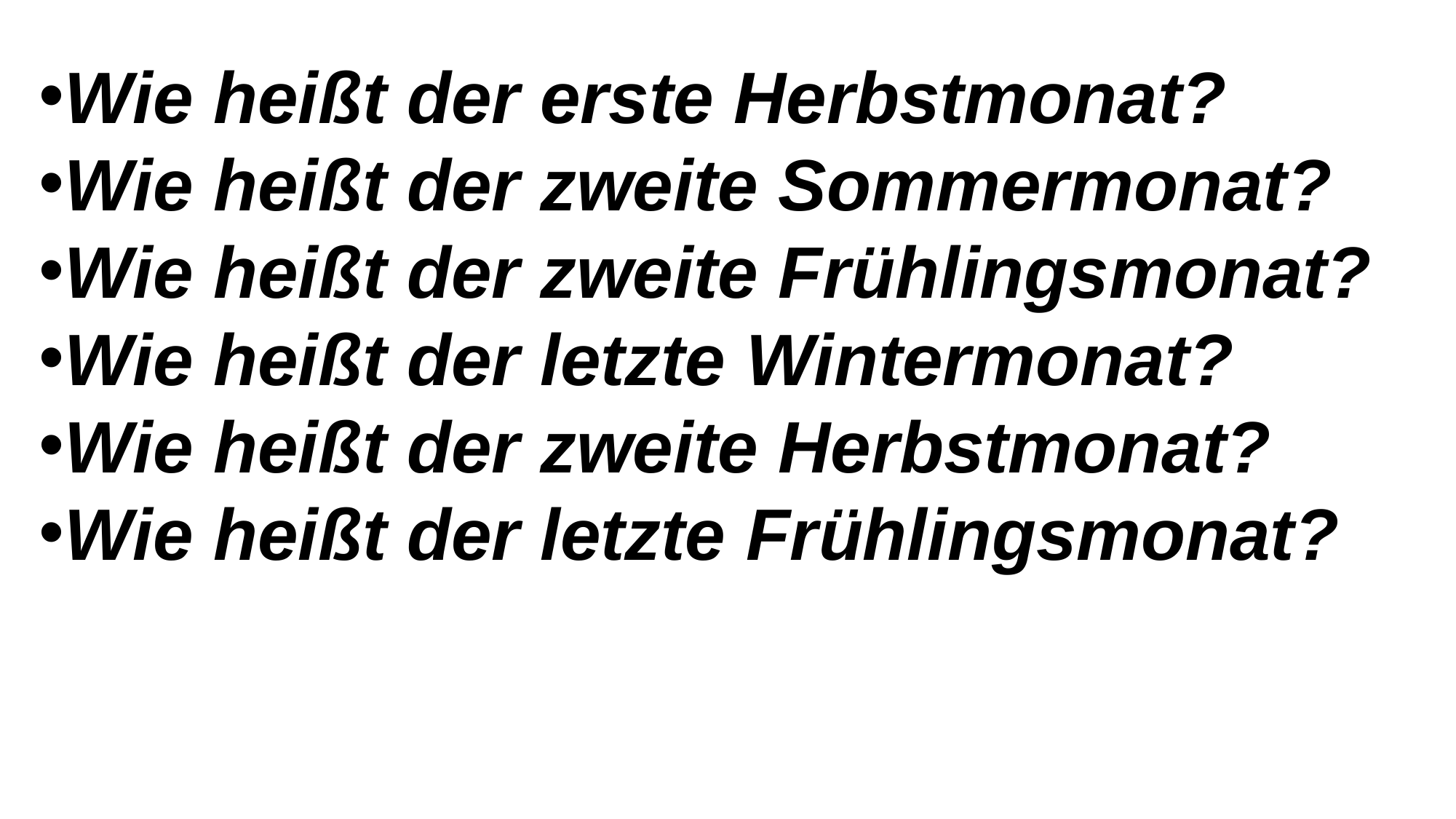

Wie heißt der erste Herbstmonat?
Wie heißt der zweite Sommermonat?
Wie heißt der zweite Frühlingsmonat?
Wie heißt der letzte Wintermonat?
Wie heißt der zweite Herbstmonat?
Wie heißt der letzte Frühlingsmonat?